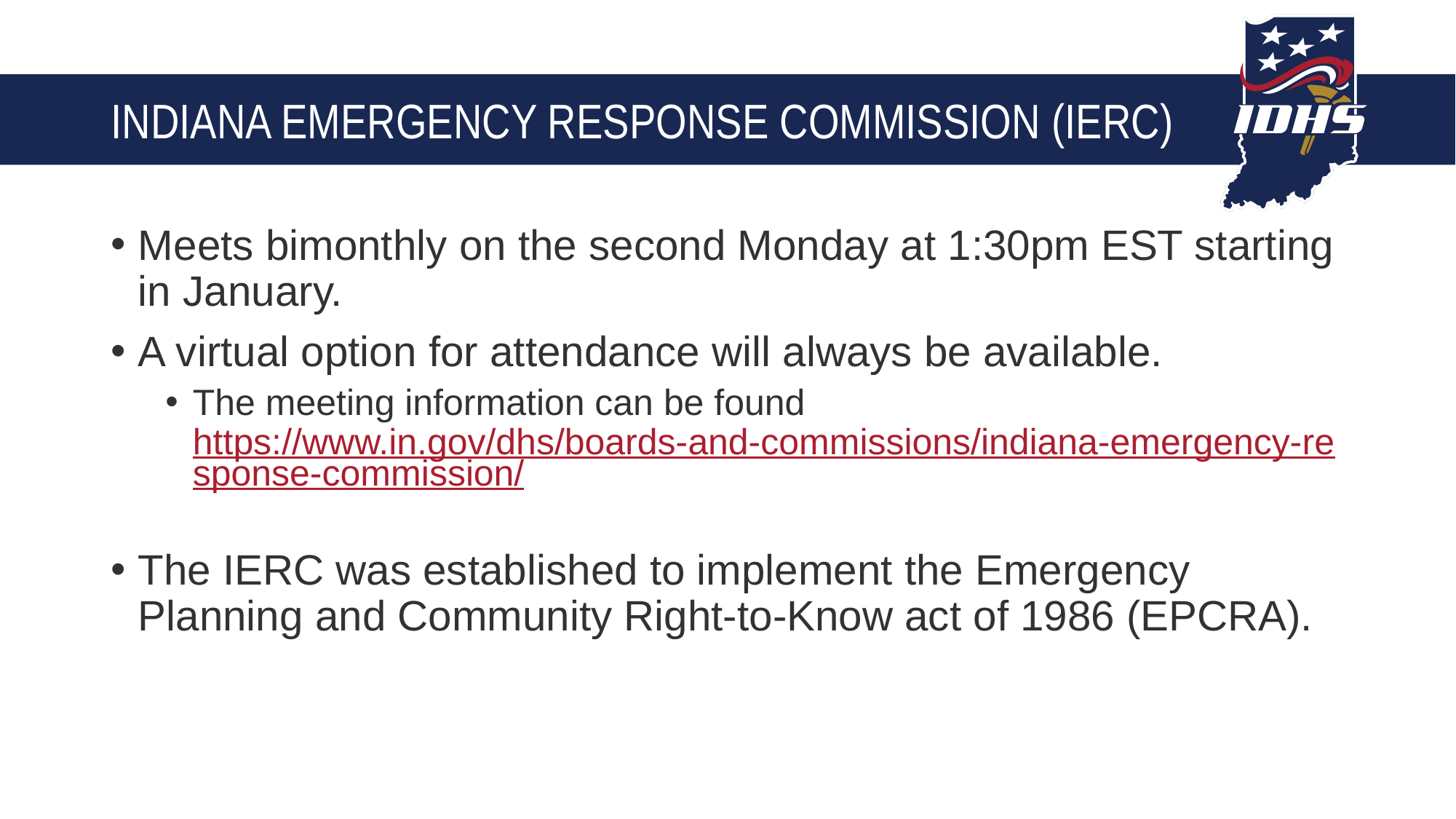

# Indiana Emergency Response Commission (IERC)
Meets bimonthly on the second Monday at 1:30pm EST starting in January.
A virtual option for attendance will always be available.
The meeting information can be found https://www.in.gov/dhs/boards-and-commissions/indiana-emergency-response-commission/
The IERC was established to implement the Emergency Planning and Community Right-to-Know act of 1986 (EPCRA).